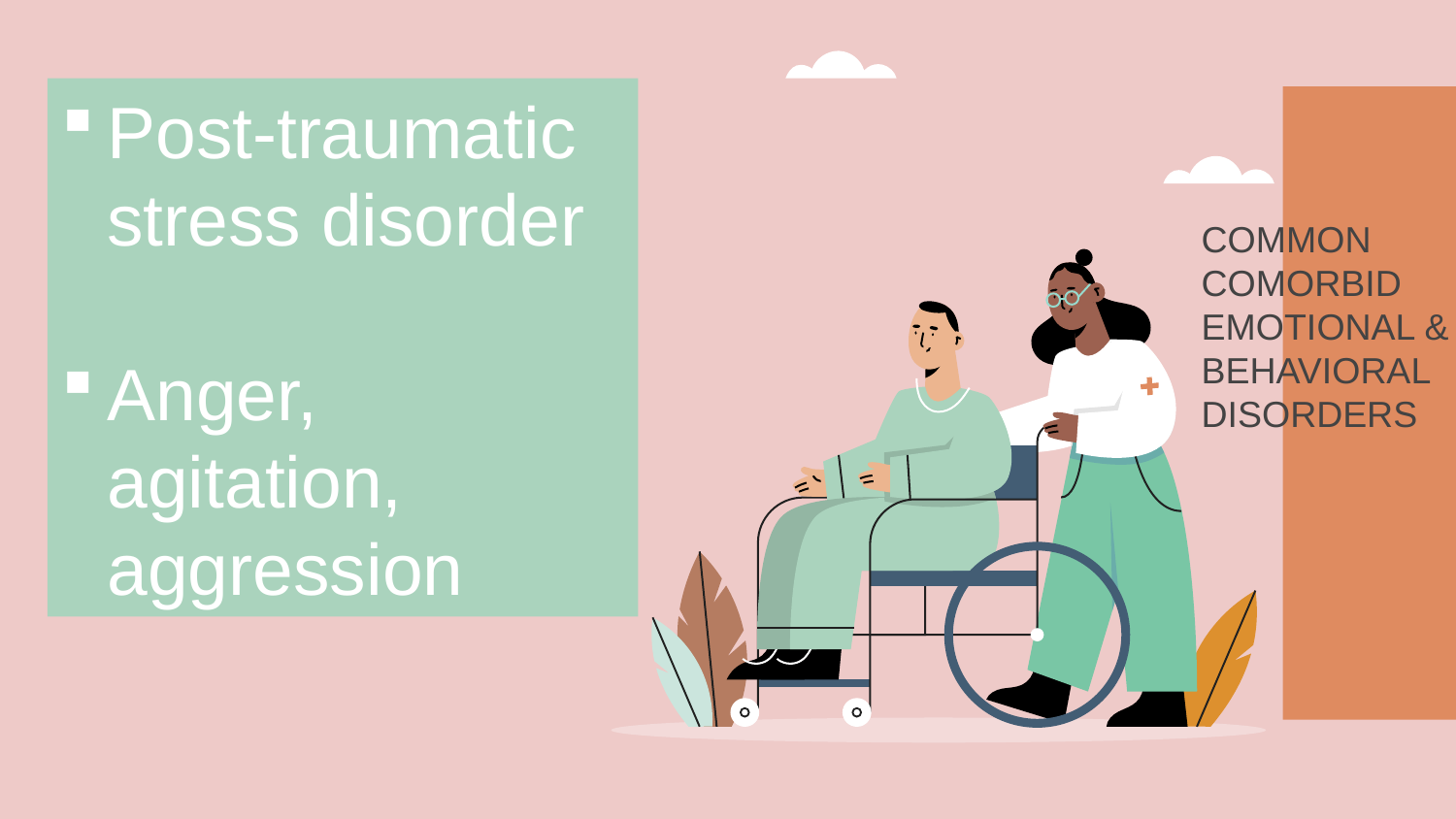

Post-traumatic stress disorder

Anger, agitation, aggression

# COMMON COMORBID EMOTIONAL & BEHAVIORAL DISORDERS